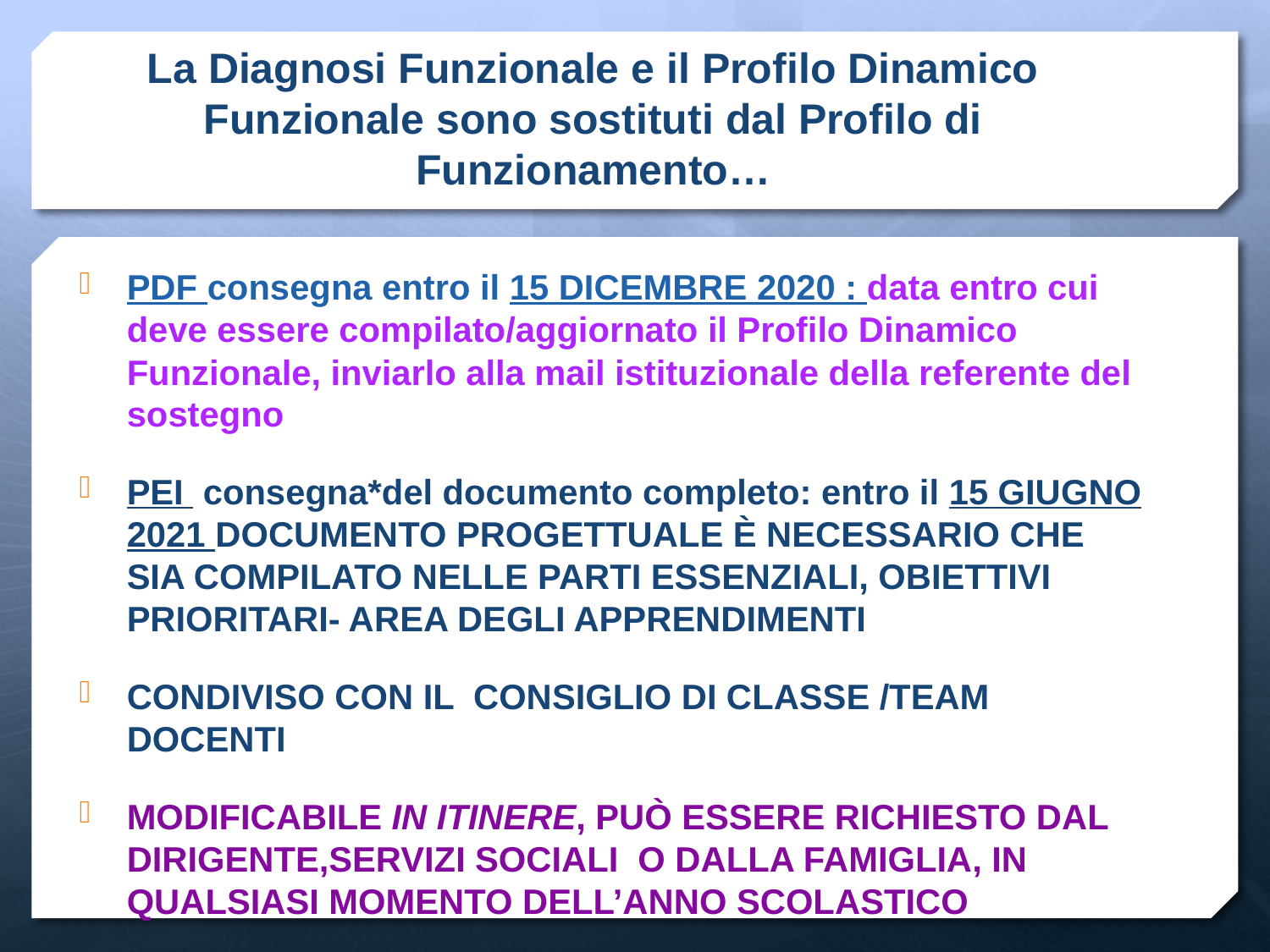

# La Diagnosi Funzionale e il Profilo Dinamico Funzionale sono sostituti dal Profilo di Funzionamento…
PDF consegna entro il 15 DICEMBRE 2020 : data entro cui deve essere compilato/aggiornato il Profilo Dinamico Funzionale, inviarlo alla mail istituzionale della referente del sostegno
PEI  consegna*del documento completo: entro il 15 GIUGNO 2021 DOCUMENTO PROGETTUALE È NECESSARIO CHE SIA COMPILATO NELLE PARTI ESSENZIALI, OBIETTIVI PRIORITARI- AREA DEGLI APPRENDIMENTI
CONDIVISO CON IL  CONSIGLIO DI CLASSE /TEAM DOCENTI
MODIFICABILE IN ITINERE, PUÒ ESSERE RICHIESTO DAL DIRIGENTE,SERVIZI SOCIALI  O DALLA FAMIGLIA, IN QUALSIASI MOMENTO DELL’ANNO SCOLASTICO
A GIUGNO FIRMATO DALLA FAMIGLIA